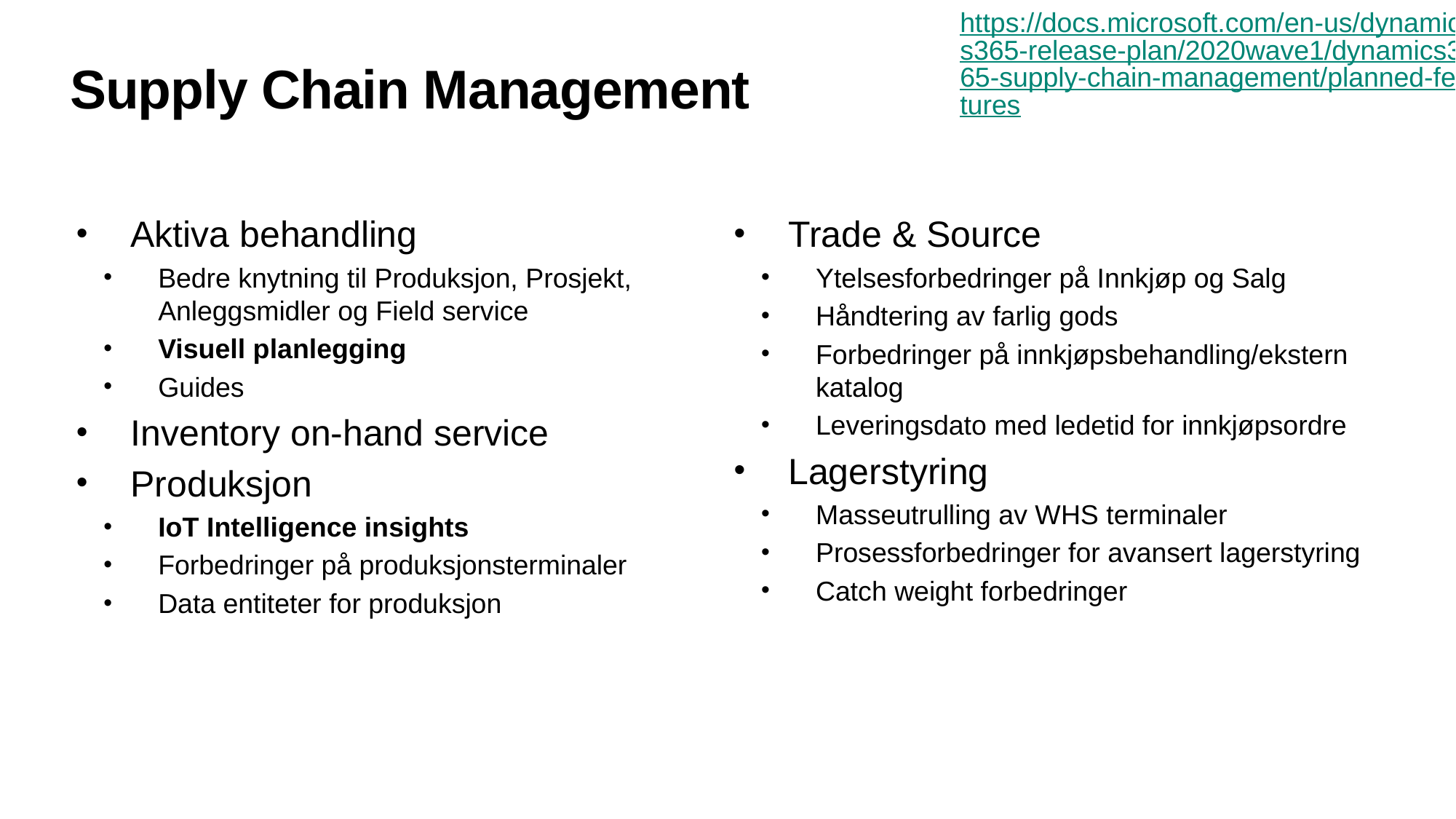

https://docs.microsoft.com/en-us/dynamics365-release-plan/2020wave1/dynamics365-supply-chain-management/planned-features
# Supply Chain Management
Aktiva behandling
Bedre knytning til Produksjon, Prosjekt, Anleggsmidler og Field service
Visuell planlegging
Guides
Inventory on-hand service
Produksjon
IoT Intelligence insights
Forbedringer på produksjonsterminaler
Data entiteter for produksjon

Trade & Source
Ytelsesforbedringer på Innkjøp og Salg
Håndtering av farlig gods
Forbedringer på innkjøpsbehandling/ekstern katalog
Leveringsdato med ledetid for innkjøpsordre
Lagerstyring
Masseutrulling av WHS terminaler
Prosessforbedringer for avansert lagerstyring
Catch weight forbedringer